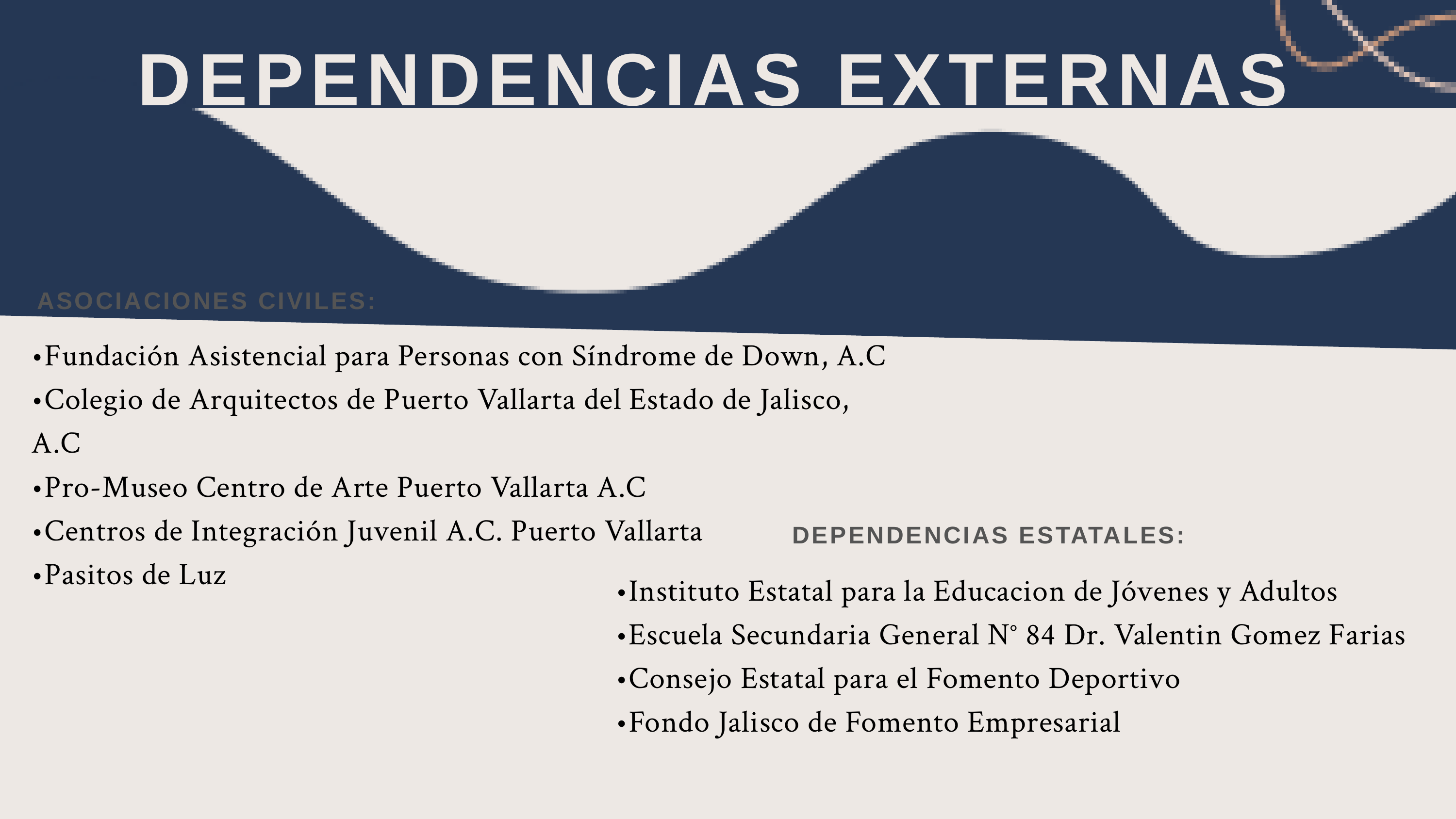

DEPENDENCIAS EXTERNAS

ASOCIACIONES CIVILES:

•Fundación Asistencial para Personas con Síndrome de Down, A.C
•Colegio de Arquitectos de Puerto Vallarta del Estado de Jalisco, A.C
•Pro-Museo Centro de Arte Puerto Vallarta A.C
•Centros de Integración Juvenil A.C. Puerto Vallarta
•Pasitos de Luz

DEPENDENCIAS ESTATALES:
•Instituto Estatal para la Educacion de Jóvenes y Adultos
•Escuela Secundaria General N° 84 Dr. Valentin Gomez Farias
•Consejo Estatal para el Fomento Deportivo
•Fondo Jalisco de Fomento Empresarial